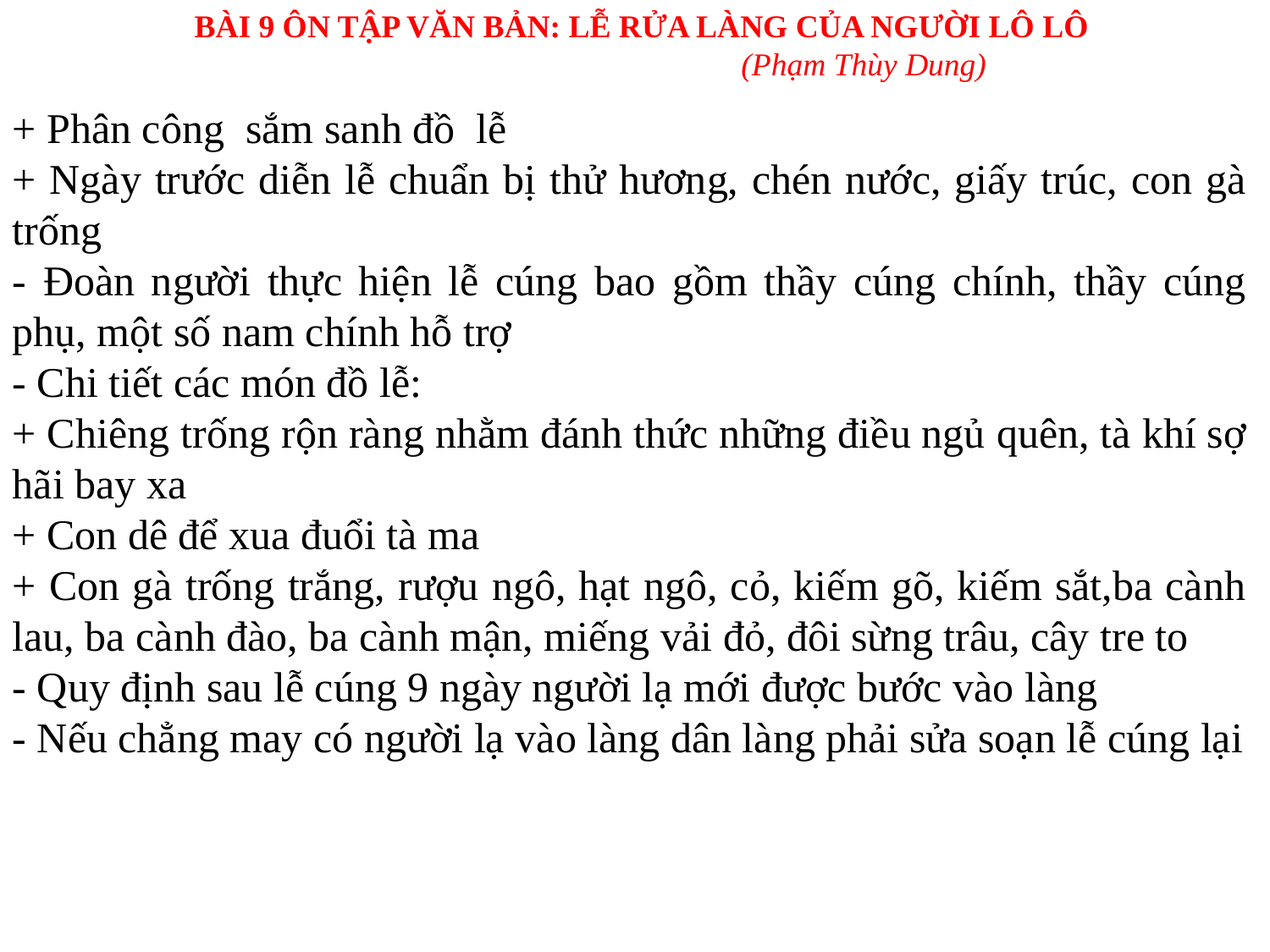

BÀI 9 ÔN TẬP VĂN BẢN: LỄ RỬA LÀNG CỦA NGƯỜI LÔ LÔ
(Phạm Thùy Dung)

+ Phân công  sắm sanh đồ  lễ
+ Ngày trước diễn lễ chuẩn bị thử hương, chén nước, giấy trúc, con gà trống
- Đoàn người thực hiện lễ cúng bao gồm thầy cúng chính, thầy cúng phụ, một số nam chính hỗ trợ
- Chi tiết các món đồ lễ:
+ Chiêng trống rộn ràng nhằm đánh thức những điều ngủ quên, tà khí sợ hãi bay xa
+ Con dê để xua đuổi tà ma
+ Con gà trống trắng, rượu ngô, hạt ngô, cỏ, kiếm gõ, kiếm sắt,ba cành lau, ba cành đào, ba cành mận, miếng vải đỏ, đôi sừng trâu, cây tre to
- Quy định sau lễ cúng 9 ngày người lạ mới được bước vào làng
- Nếu chẳng may có người lạ vào làng dân làng phải sửa soạn lễ cúng lại